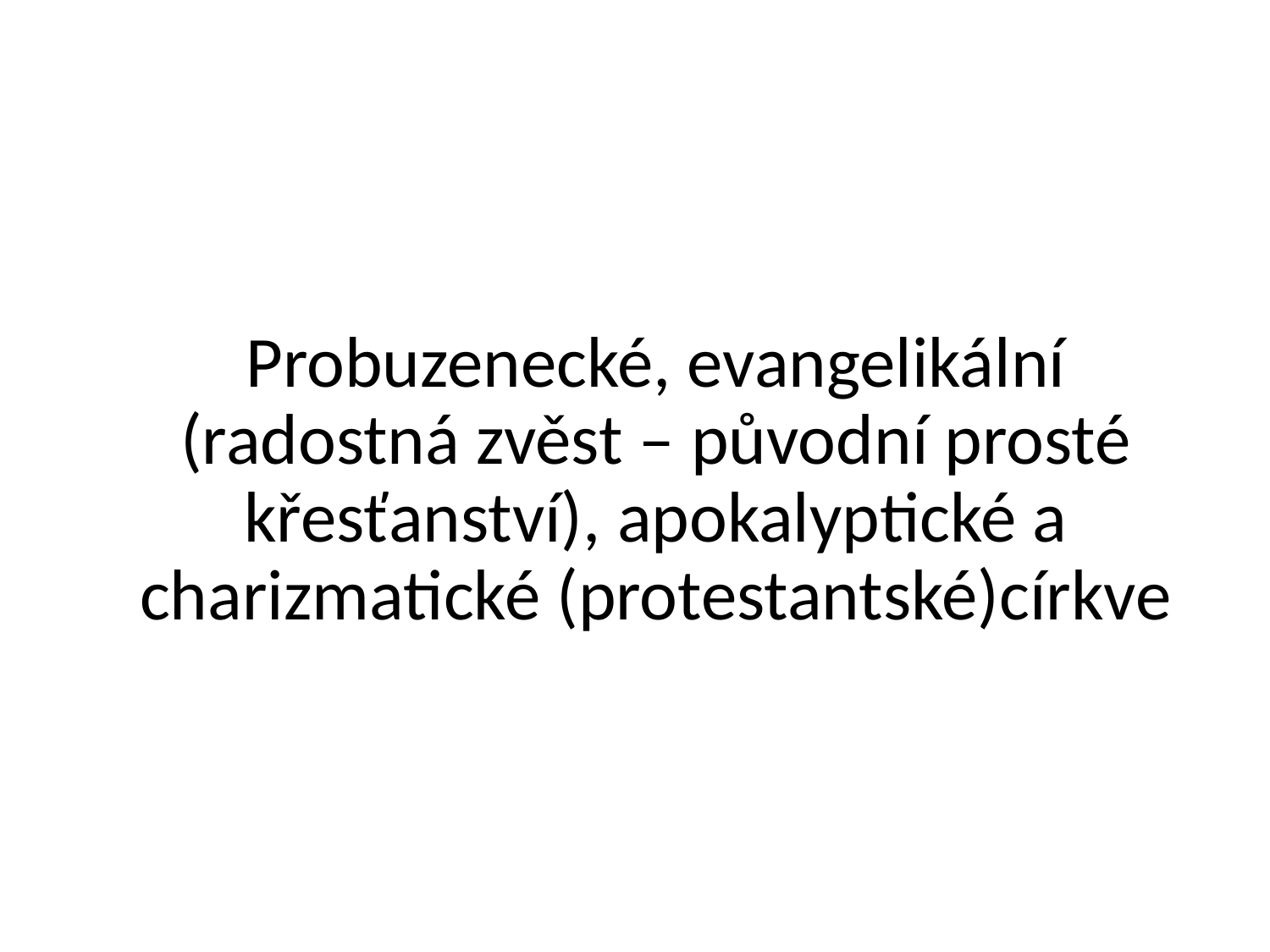

# Probuzenecké, evangelikální (radostná zvěst – původní prosté křesťanství), apokalyptické a charizmatické (protestantské)církve